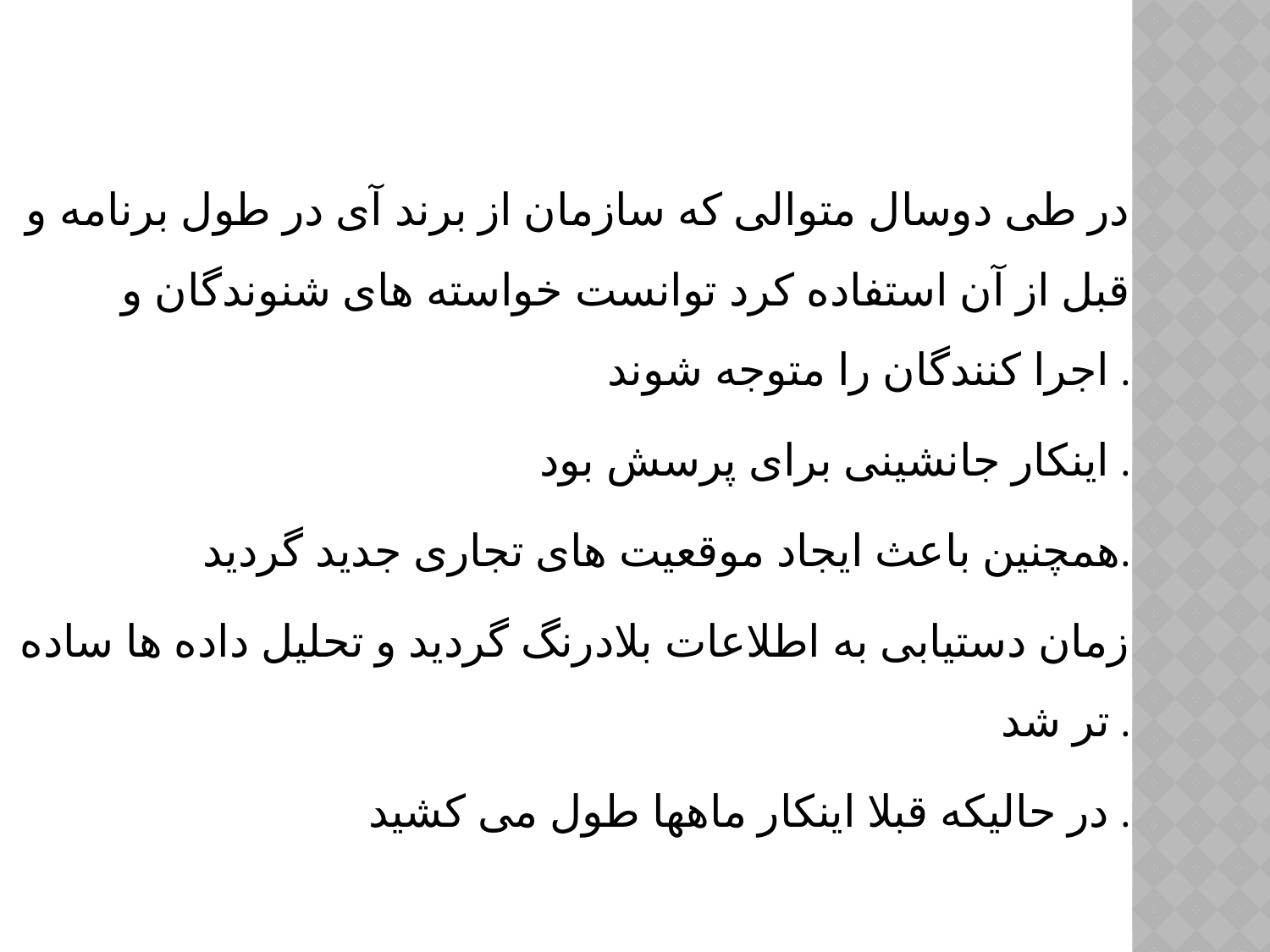

در طی دوسال متوالی که سازمان از برند آی در طول برنامه و قبل از آن استفاده کرد توانست خواسته های شنوندگان و اجرا کنندگان را متوجه شوند .
اینکار جانشینی برای پرسش بود .
همچنین باعث ایجاد موقعیت های تجاری جدید گردید.
زمان دستیابی به اطلاعات بلادرنگ گردید و تحلیل داده ها ساده تر شد .
در حالیکه قبلا اینکار ماهها طول می کشید .